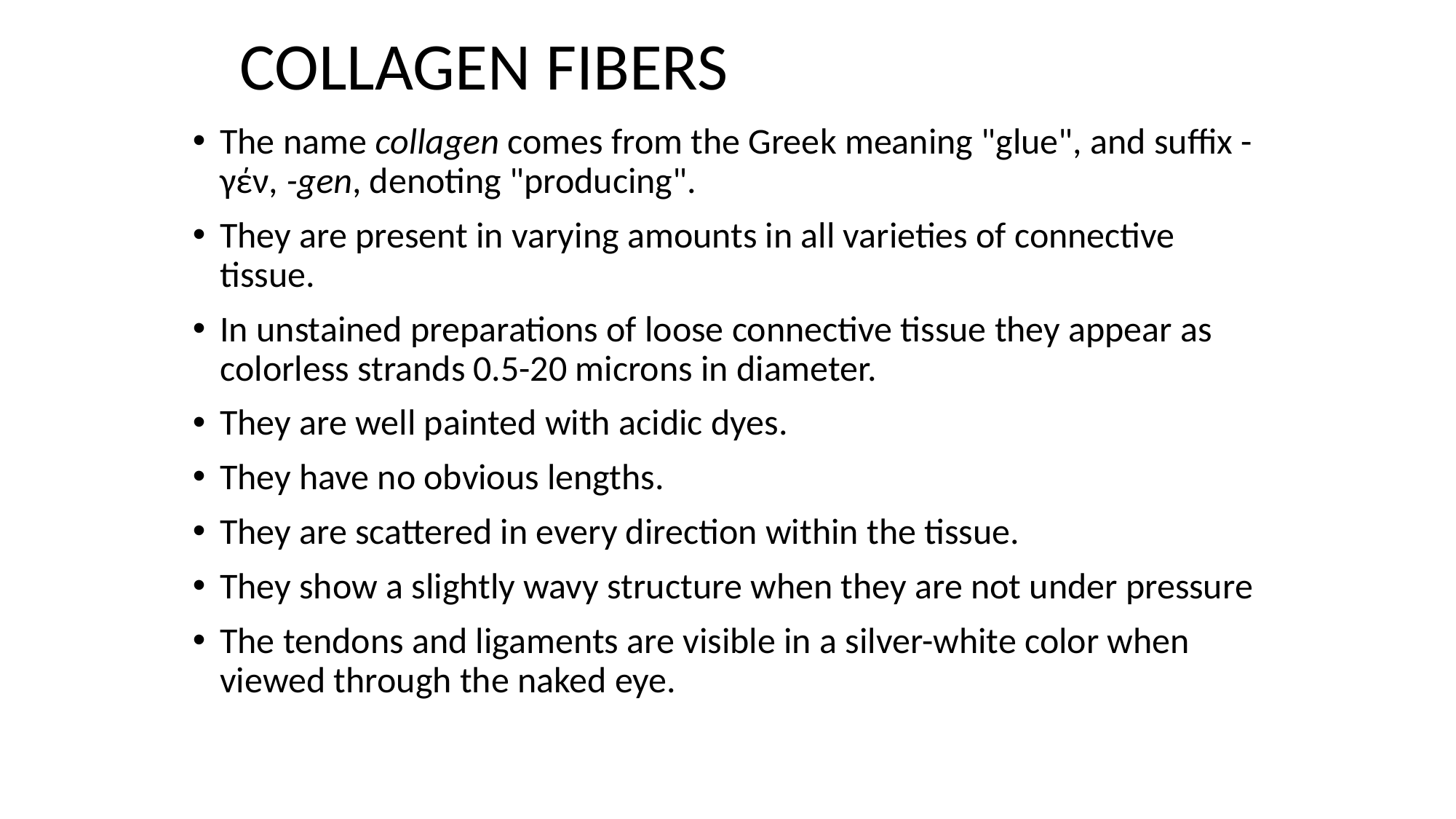

# COLLAGEN FIBERS
The name collagen comes from the Greek meaning "glue", and suffix -γέν, -gen, denoting "producing".
They are present in varying amounts in all varieties of connective tissue.
In unstained preparations of loose connective tissue they appear as colorless strands 0.5-20 microns in diameter.
They are well painted with acidic dyes.
They have no obvious lengths.
They are scattered in every direction within the tissue.
They show a slightly wavy structure when they are not under pressure
The tendons and ligaments are visible in a silver-white color when viewed through the naked eye.